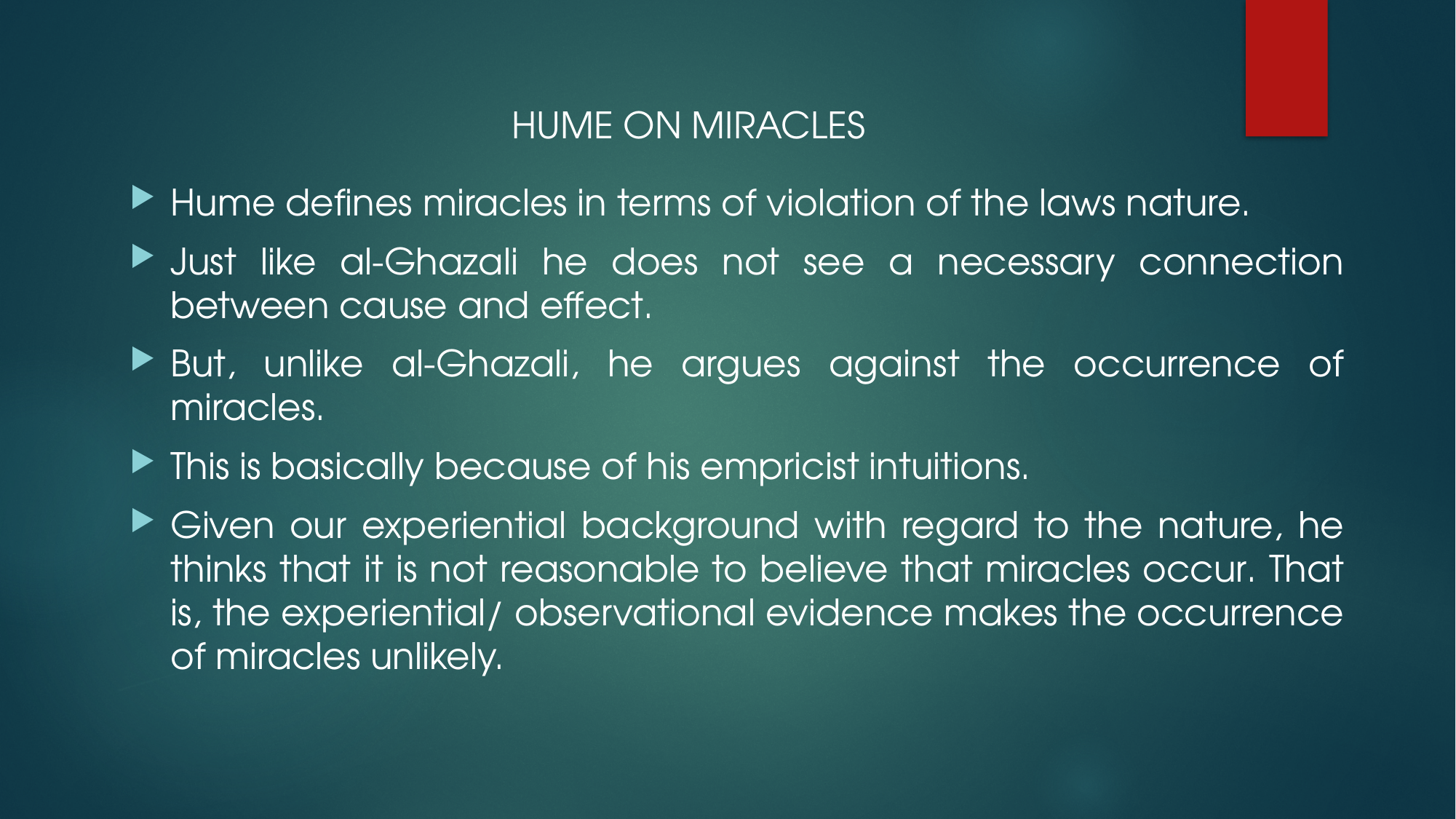

HUME ON MIRACLES
Hume defines miracles in terms of violation of the laws nature.
Just like al-Ghazali he does not see a necessary connection between cause and effect.
But, unlike al-Ghazali, he argues against the occurrence of miracles.
This is basically because of his empricist intuitions.
Given our experiential background with regard to the nature, he thinks that it is not reasonable to believe that miracles occur. That is, the experiential/ observational evidence makes the occurrence of miracles unlikely.